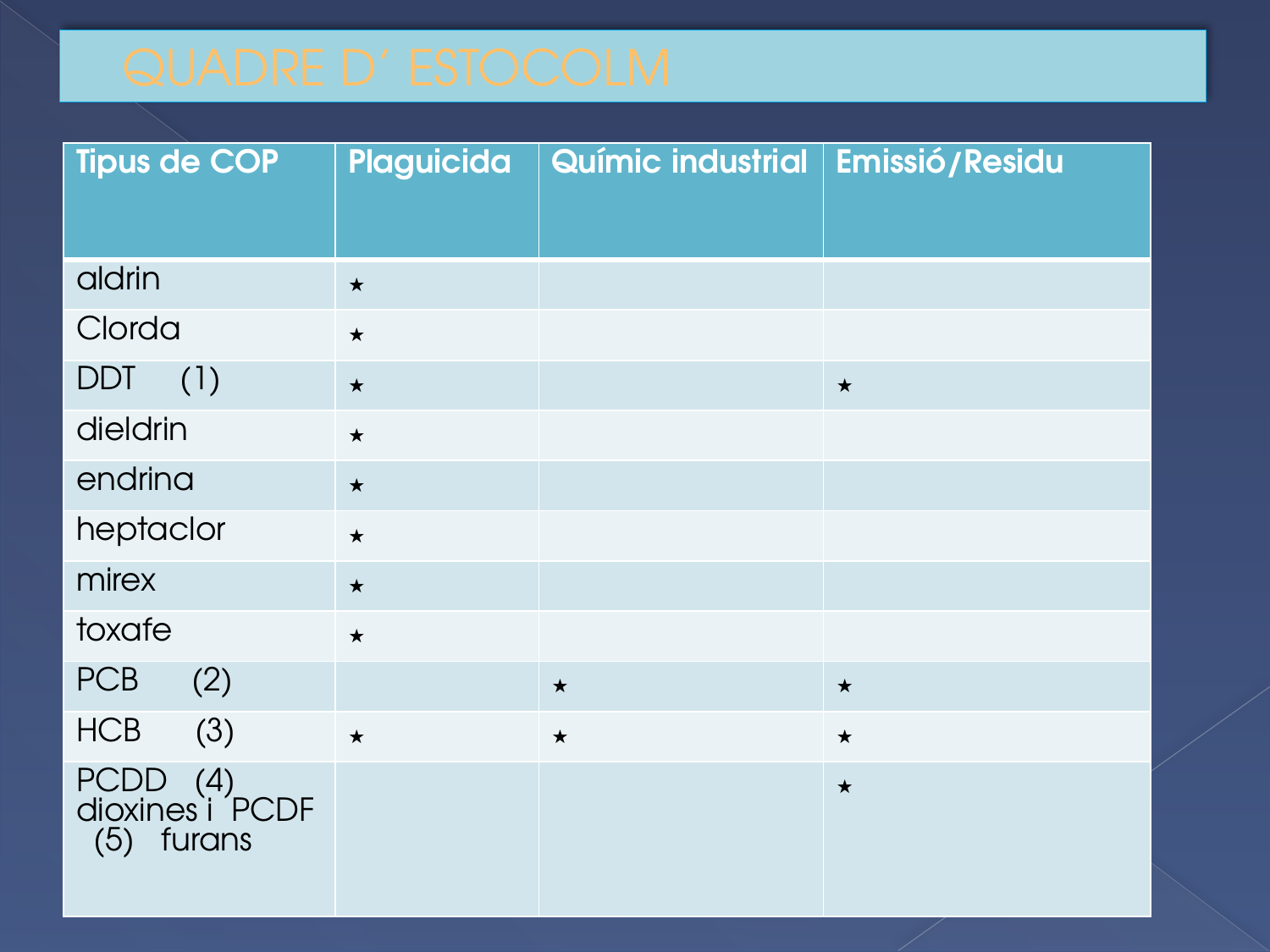

# QUADRE D’ ESTOCOLM
| Tipus de COP | Plaguicida | Químic industrial | Emissió/Residu |
| --- | --- | --- | --- |
| aldrin | ٭ |  |  |
| Clorda | ٭ |  |  |
| DDT (1) | ٭ |  | ٭ |
| dieldrin | ٭ |  |  |
| endrina | ٭ |  |  |
| heptaclor | ٭ |  |  |
| mirex | ٭ |  |  |
| toxafe | ٭ |  |  |
| PCB (2) |  | ٭ | ٭ |
| HCB (3) | ٭ | ٭ | ٭ |
| PCDD (4) dioxines i PCDF (5) furans |  |  | ٭ |